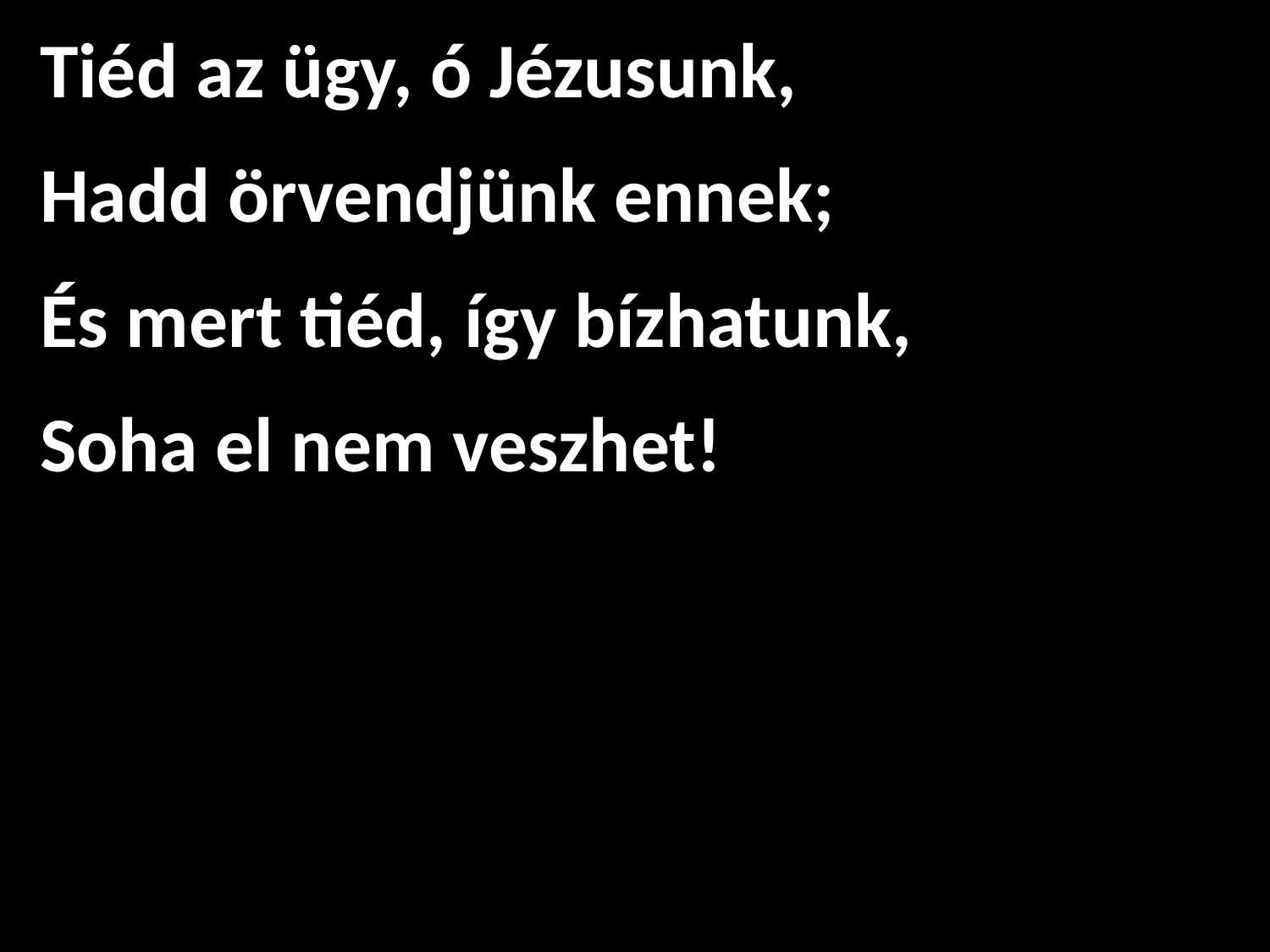

Tiéd az ügy, ó Jézusunk,
Hadd örvendjünk ennek;
És mert tiéd, így bízhatunk,
Soha el nem veszhet!